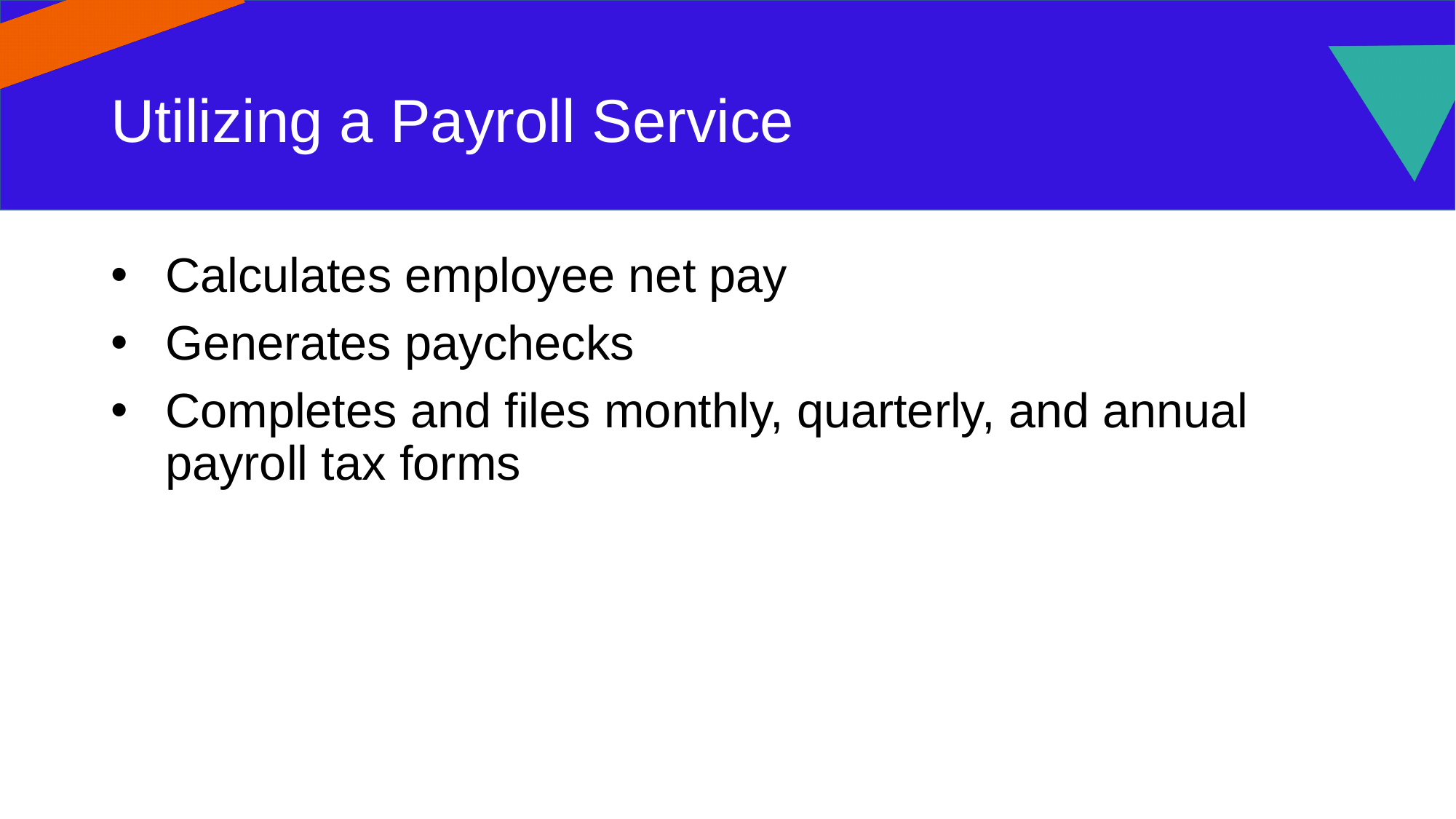

# Utilizing a Payroll Service
Calculates employee net pay
Generates paychecks
Completes and files monthly, quarterly, and annual payroll tax forms